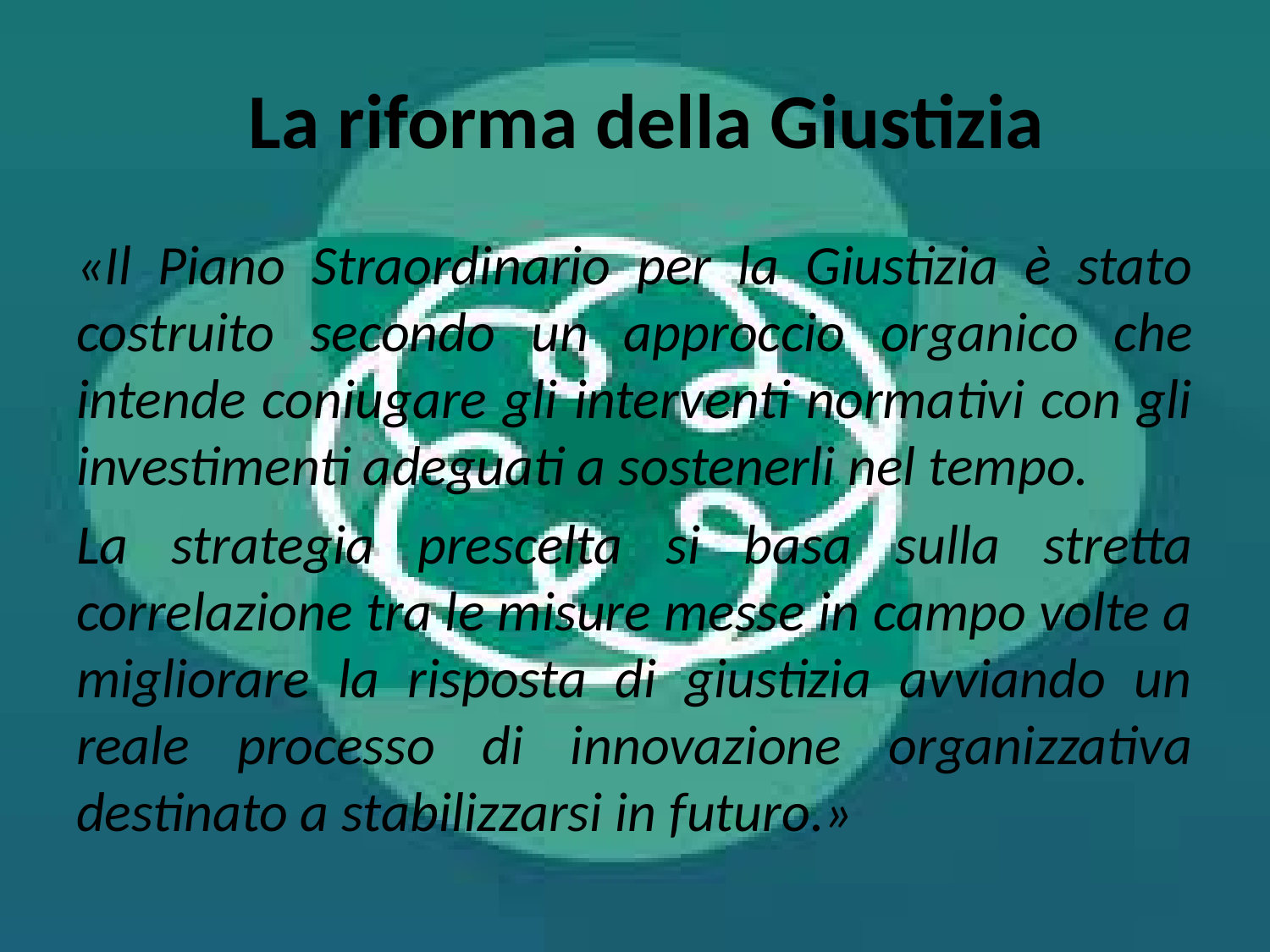

# La riforma della Giustizia
«Il Piano Straordinario per la Giustizia è stato costruito secondo un approccio organico che intende coniugare gli interventi normativi con gli investimenti adeguati a sostenerli nel tempo.
La strategia prescelta si basa sulla stretta correlazione tra le misure messe in campo volte a migliorare la risposta di giustizia avviando un reale processo di innovazione organizzativa destinato a stabilizzarsi in futuro.»